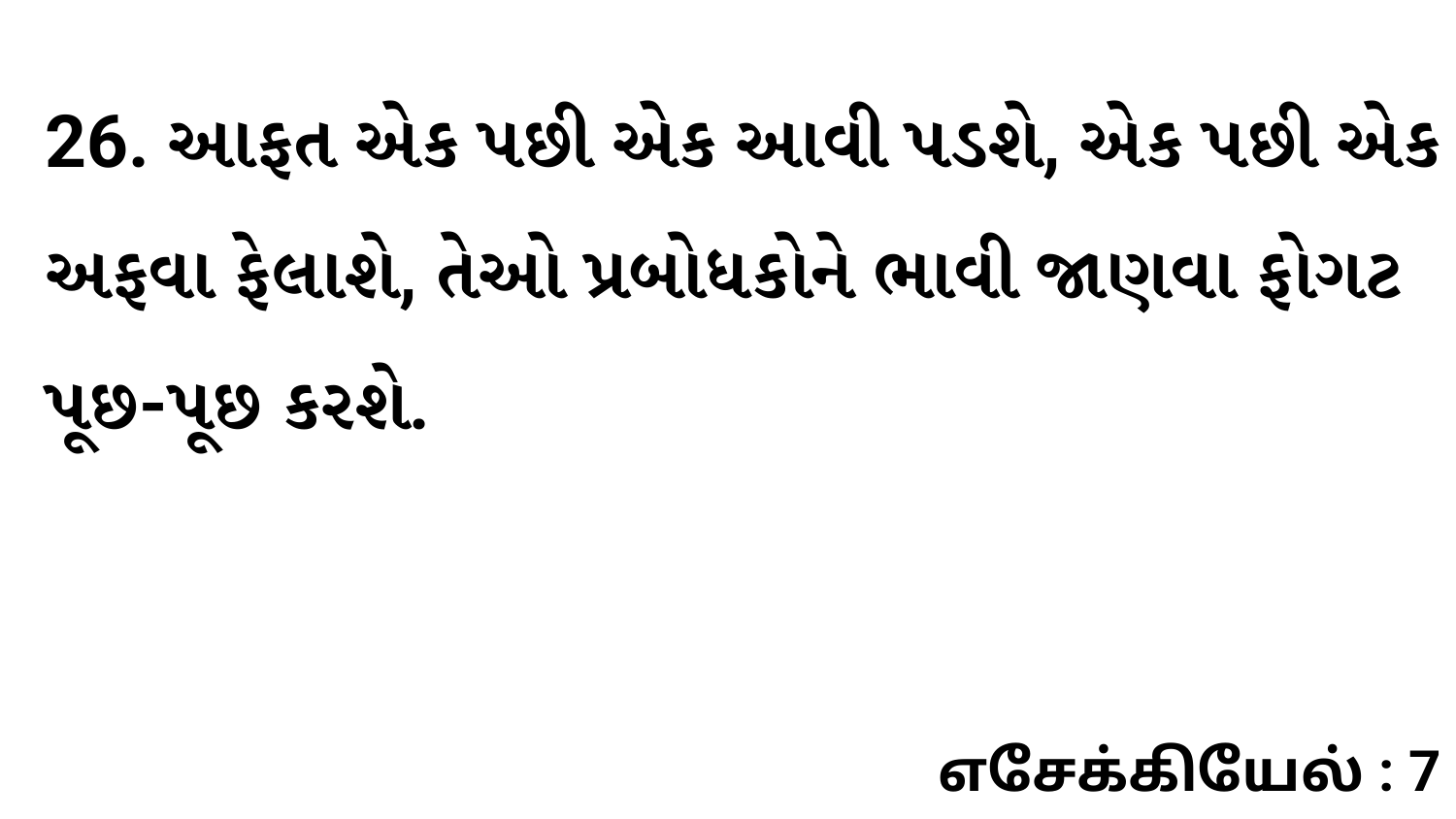

26. આફત એક પછી એક આવી પડશે, એક પછી એક અફવા ફેલાશે, તેઓ પ્રબોધકોને ભાવી જાણવા ફોગટ પૂછ-પૂછ કરશે.
எசேக்கியேல் : 7